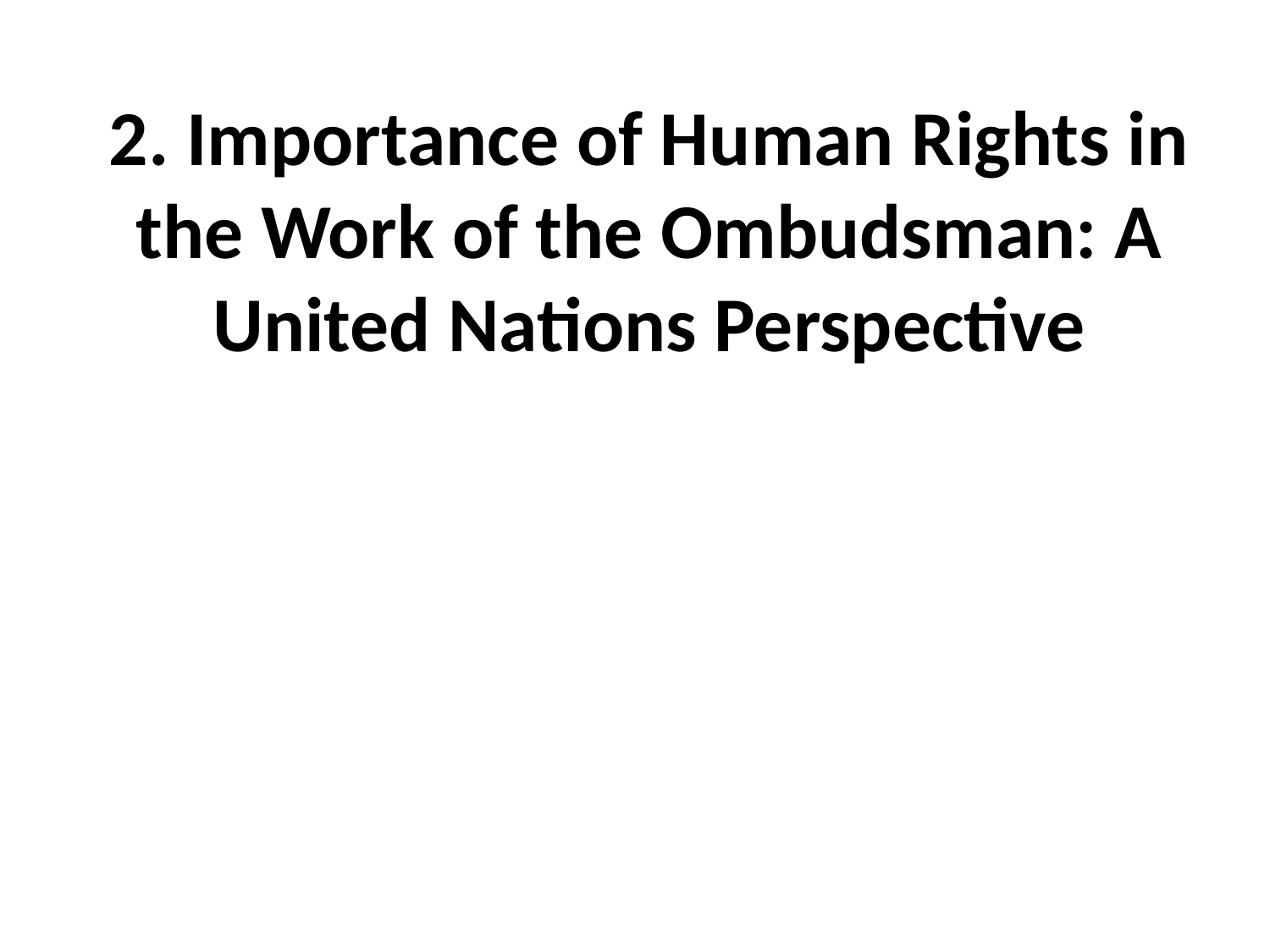

# 2. Importance of Human Rights in the Work of the Ombudsman: A United Nations Perspective